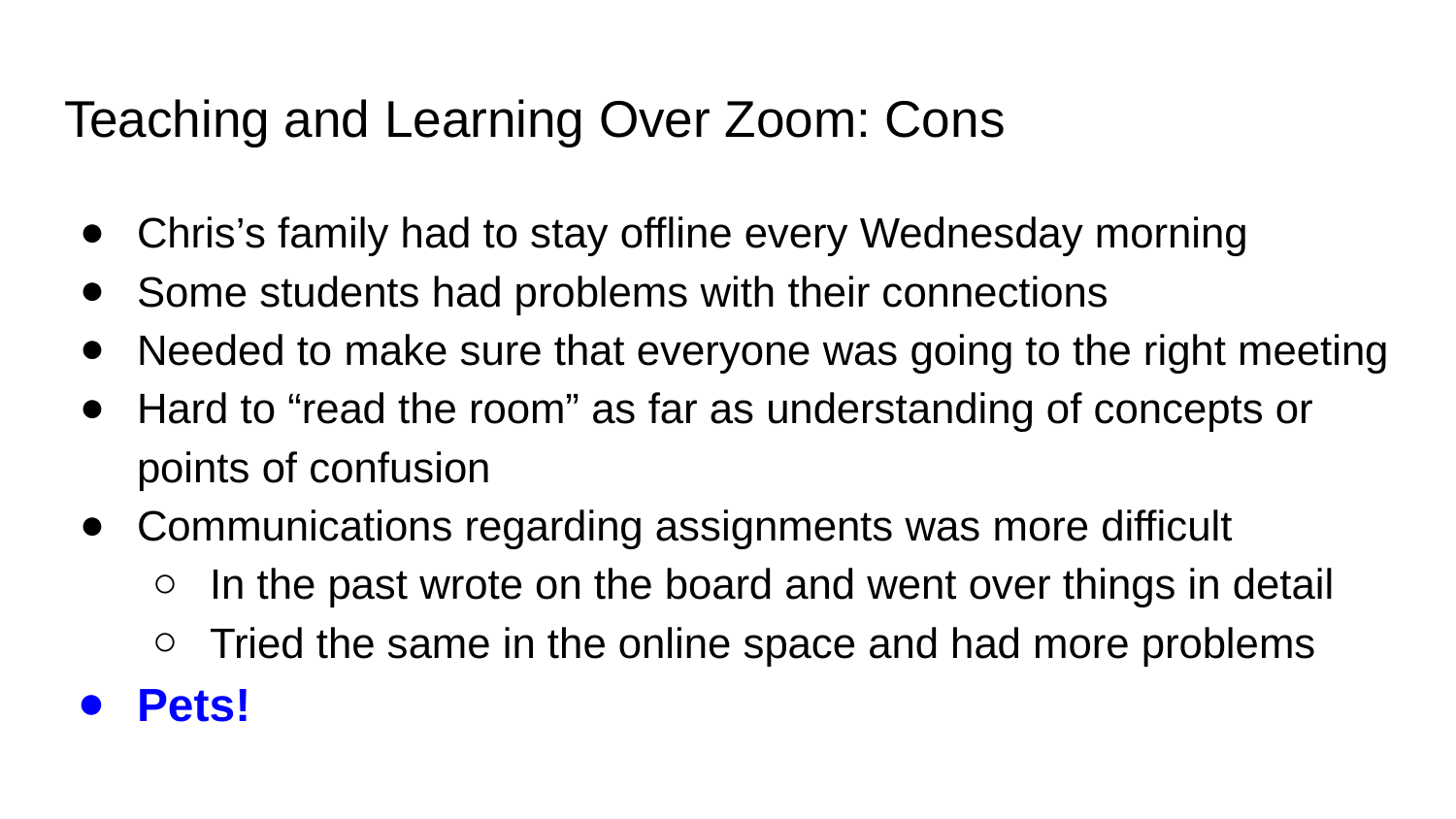

# Teaching and Learning Over Zoom: Cons
Chris’s family had to stay offline every Wednesday morning
Some students had problems with their connections
Needed to make sure that everyone was going to the right meeting
Hard to “read the room” as far as understanding of concepts or points of confusion
Communications regarding assignments was more difficult
In the past wrote on the board and went over things in detail
Tried the same in the online space and had more problems
Pets!